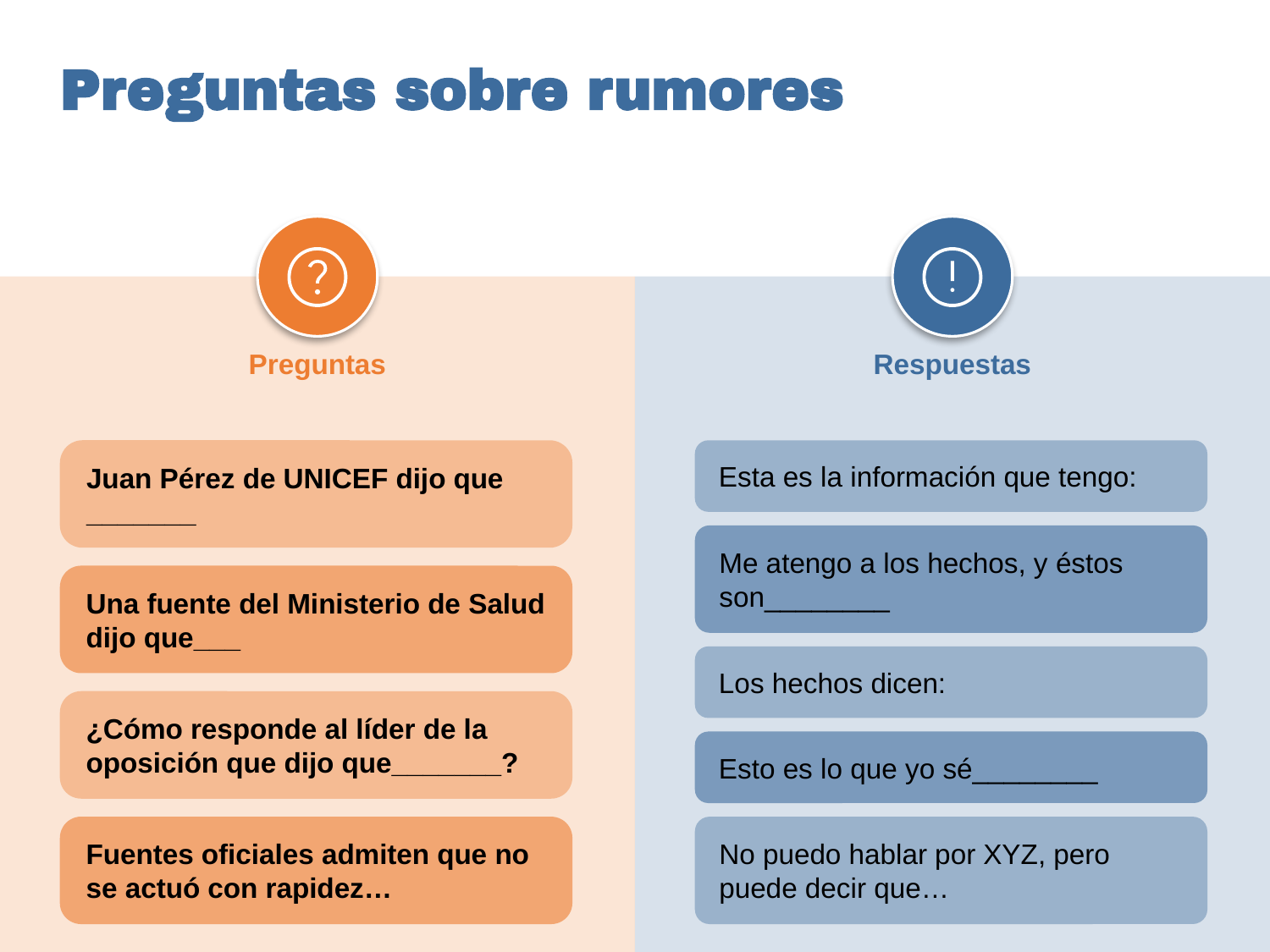

Preguntas sobre rumores

Preguntas
Respuestas
Juan Pérez de UNICEF dijo que _______
Esta es la información que tengo:
Me atengo a los hechos, y éstos son________
Una fuente del Ministerio de Salud dijo que___
Los hechos dicen:
¿Cómo responde al líder de la oposición que dijo que_______?
Esto es lo que yo sé________
Fuentes oficiales admiten que no se actuó con rapidez…
No puedo hablar por XYZ, pero puede decir que…